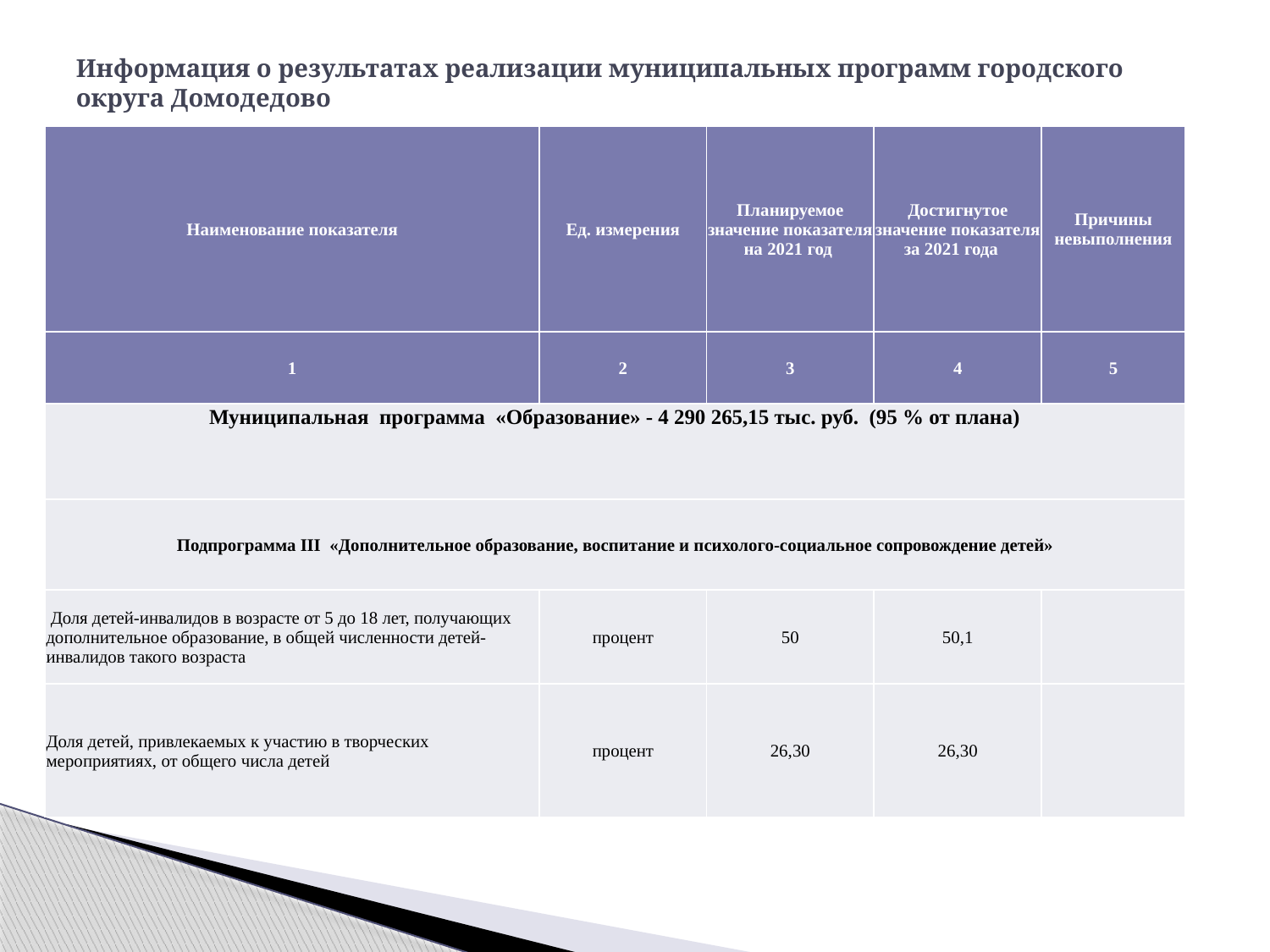

# Информация о результатах реализации муниципальных программ городского округа Домодедово
| Наименование показателя | Ед. измерения | Планируемое значение показателя на 2021 год | Достигнутое значение показателя за 2021 года | Причины невыполнения |
| --- | --- | --- | --- | --- |
| 1 | 2 | 3 | 4 | 5 |
| Муниципальная программа «Образование» - 4 290 265,15 тыс. руб. (95 % от плана) |  |  |  |  |
| Подпрограмма III «Дополнительное образование, воспитание и психолого-социальное сопровождение детей» |  |  |  |  |
| Доля детей-инвалидов в возрасте от 5 до 18 лет, получающих дополнительное образование, в общей численности детей-инвалидов такого возраста | процент | 50 | 50,1 |  |
| Доля детей, привлекаемых к участию в творческих мероприятиях, от общего числа детей | процент | 26,30 | 26,30 |  |